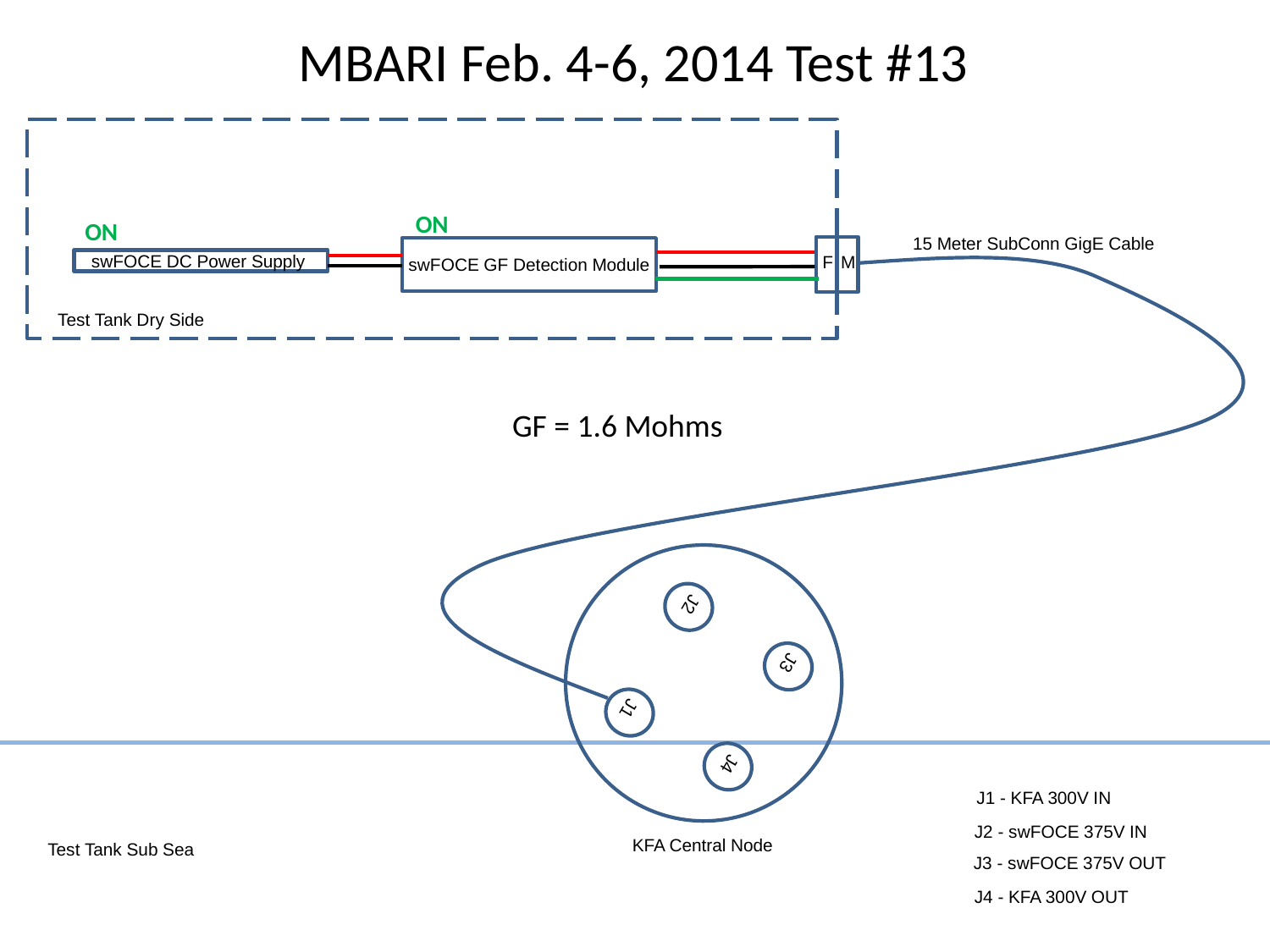

# MBARI Feb. 4-6, 2014 Test #13

ON
ON
15 Meter SubConn GigE Cable

swFOCE DC Power Supply
F
M
swFOCE GF Detection Module

Test Tank Dry Side
GF = 1.6 Mohms

J4
J3

J1
J2
J1 - KFA 300V IN
J2 - swFOCE 375V IN
KFA Central Node
Test Tank Sub Sea
J3 - swFOCE 375V OUT
J4 - KFA 300V OUT